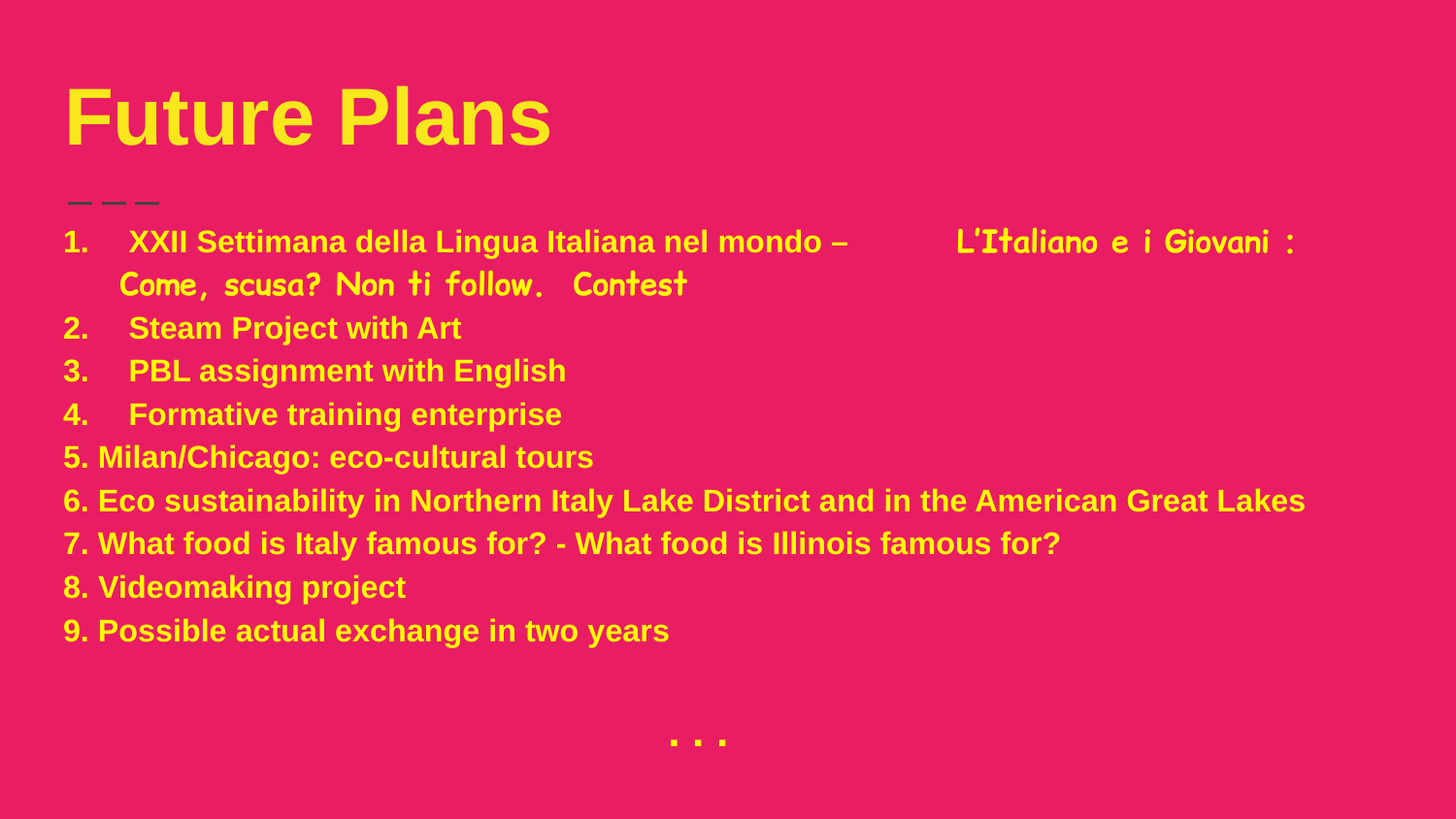

# Future Plans
 XXII Settimana della Lingua Italiana nel mondo –          	L’Italiano e i Giovani : Come, scusa? Non ti follow.  Contest
 Steam Project with Art
 PBL assignment with English
 Formative training enterprise
5. Milan/Chicago: eco-cultural tours
6. Eco sustainability in Northern Italy Lake District and in the American Great Lakes
7. What food is Italy famous for? - What food is Illinois famous for?
8. Videomaking project
9. Possible actual exchange in two years

. . .